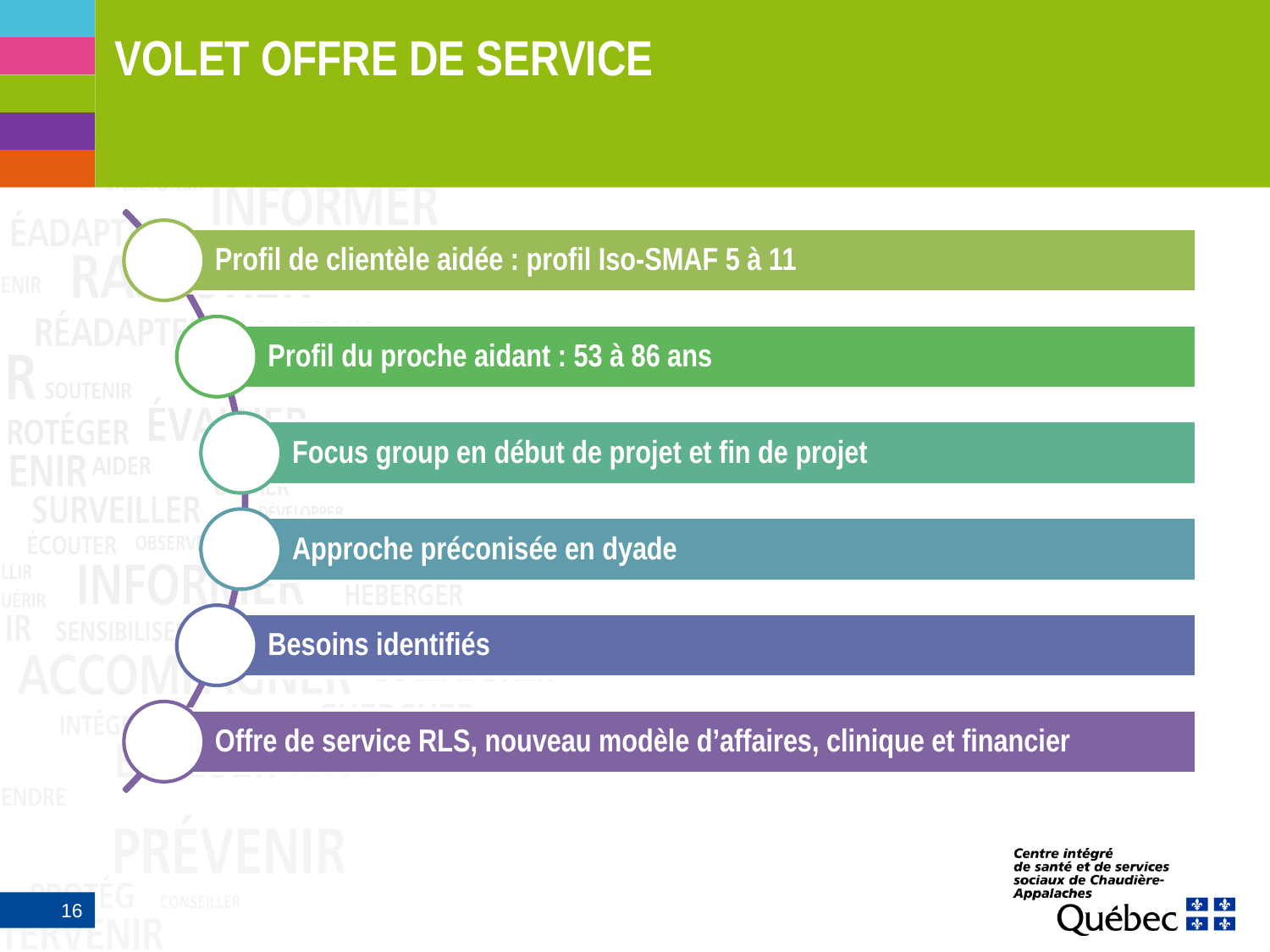

# VOLET Offre de service
Profil de clientèle aidée : profil Iso-SMAF 5 à 11
Profil du proche aidant : 53 à 86 ans
Focus group en début de projet et fin de projet
Approche préconisée en dyade
Besoins identifiés
Offre de service RLS, nouveau modèle d’affaires, clinique et financier